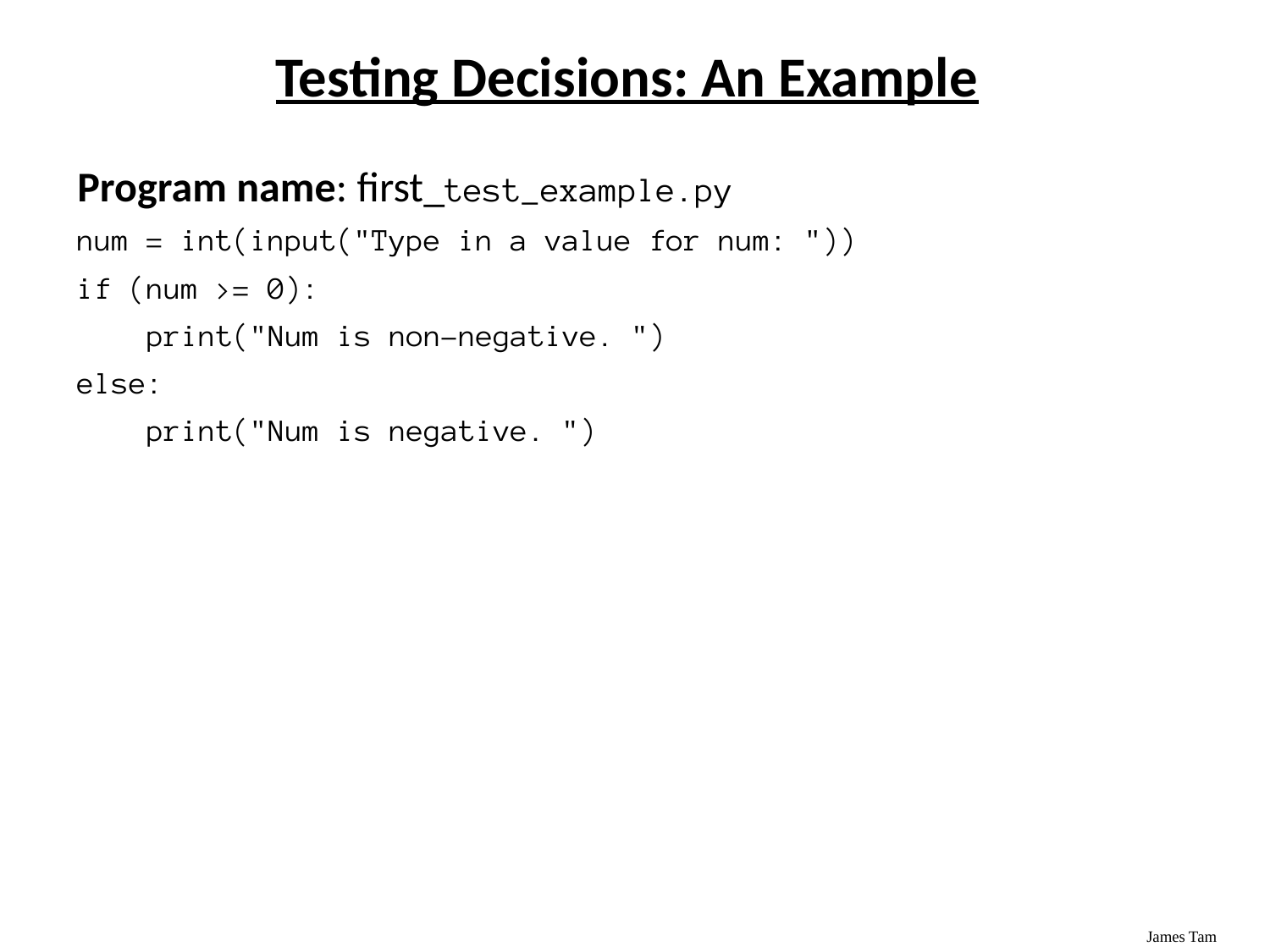

Testing Decisions: An Example
Program name: first_test_example.py
num = int(input("Type in a value for num: "))
if (num >= 0):
    print("Num is non-negative. ")
else:
    print("Num is negative. ")